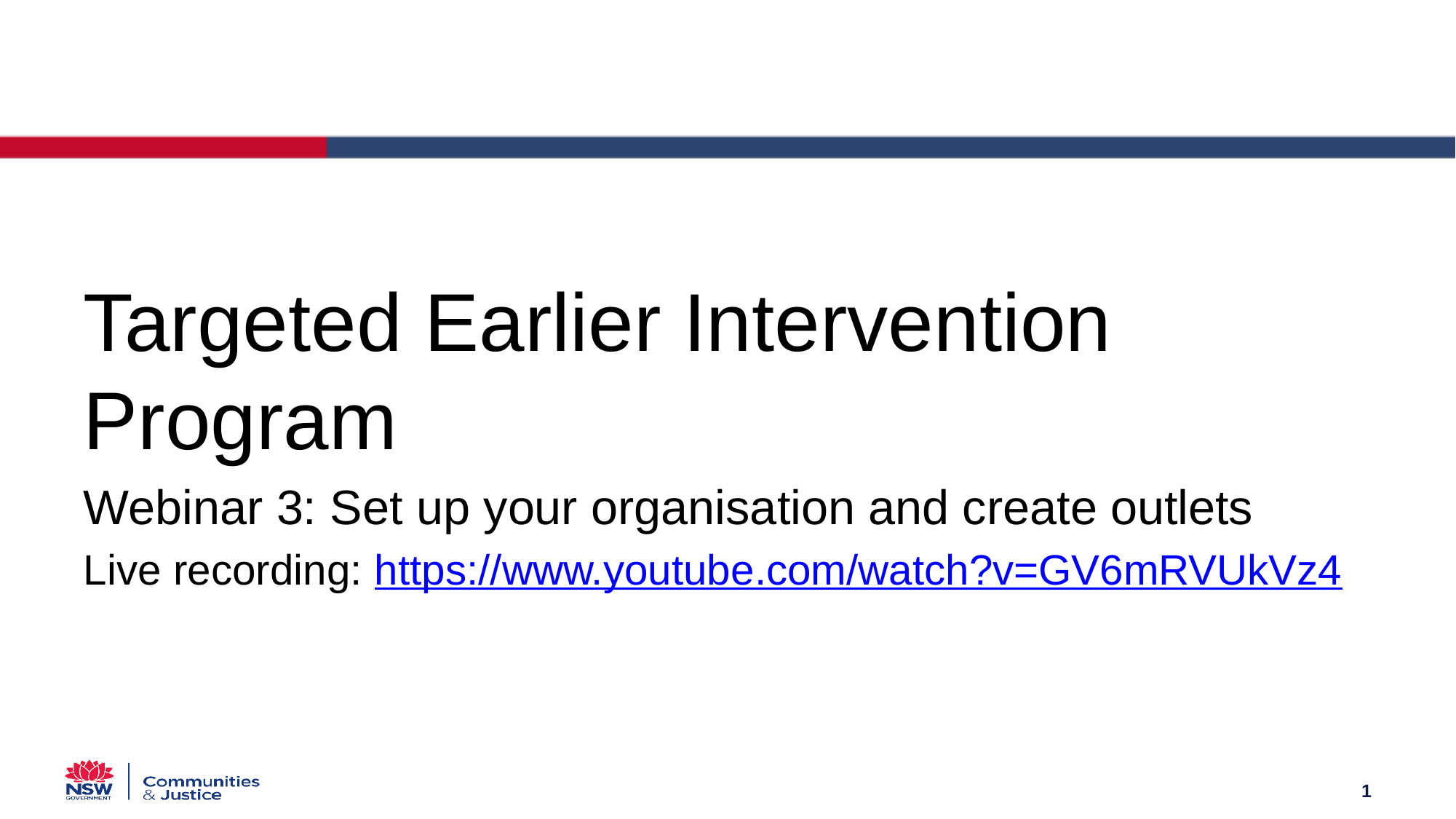

Targeted Earlier Intervention Program
Webinar 3: Set up your organisation and create outlets
Live recording: https://www.youtube.com/watch?v=GV6mRVUkVz4

1